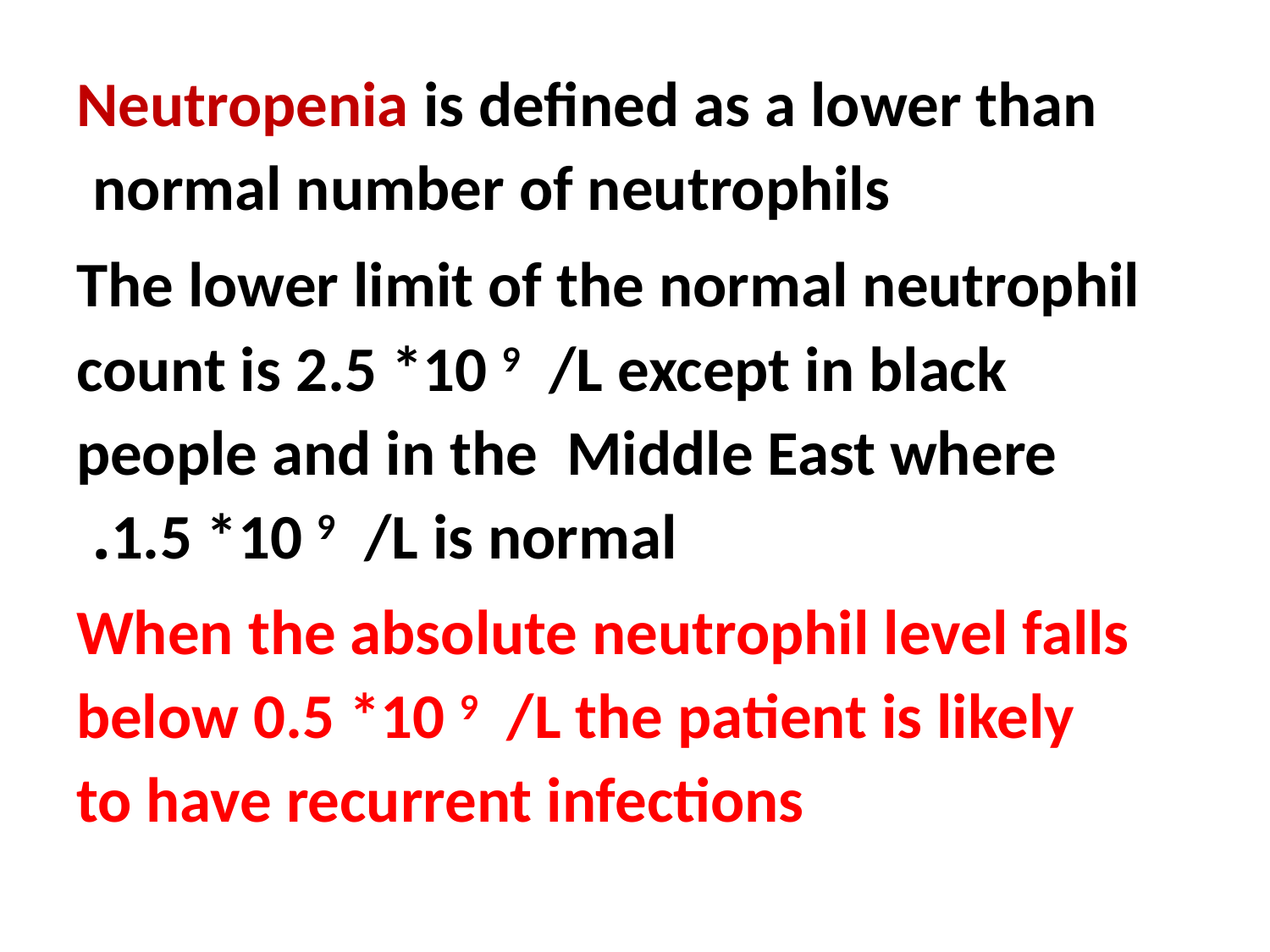

Neutropenia is defined as a lower than normal number of neutrophils
The lower limit of the normal neutrophil count is 2.5 *10 9  /L except in black people and in the  Middle East where 1.5 *10 9  /L is normal.
When the absolute neutrophil level falls below 0.5 *10 9  /L the patient is likely to have recurrent infections
27